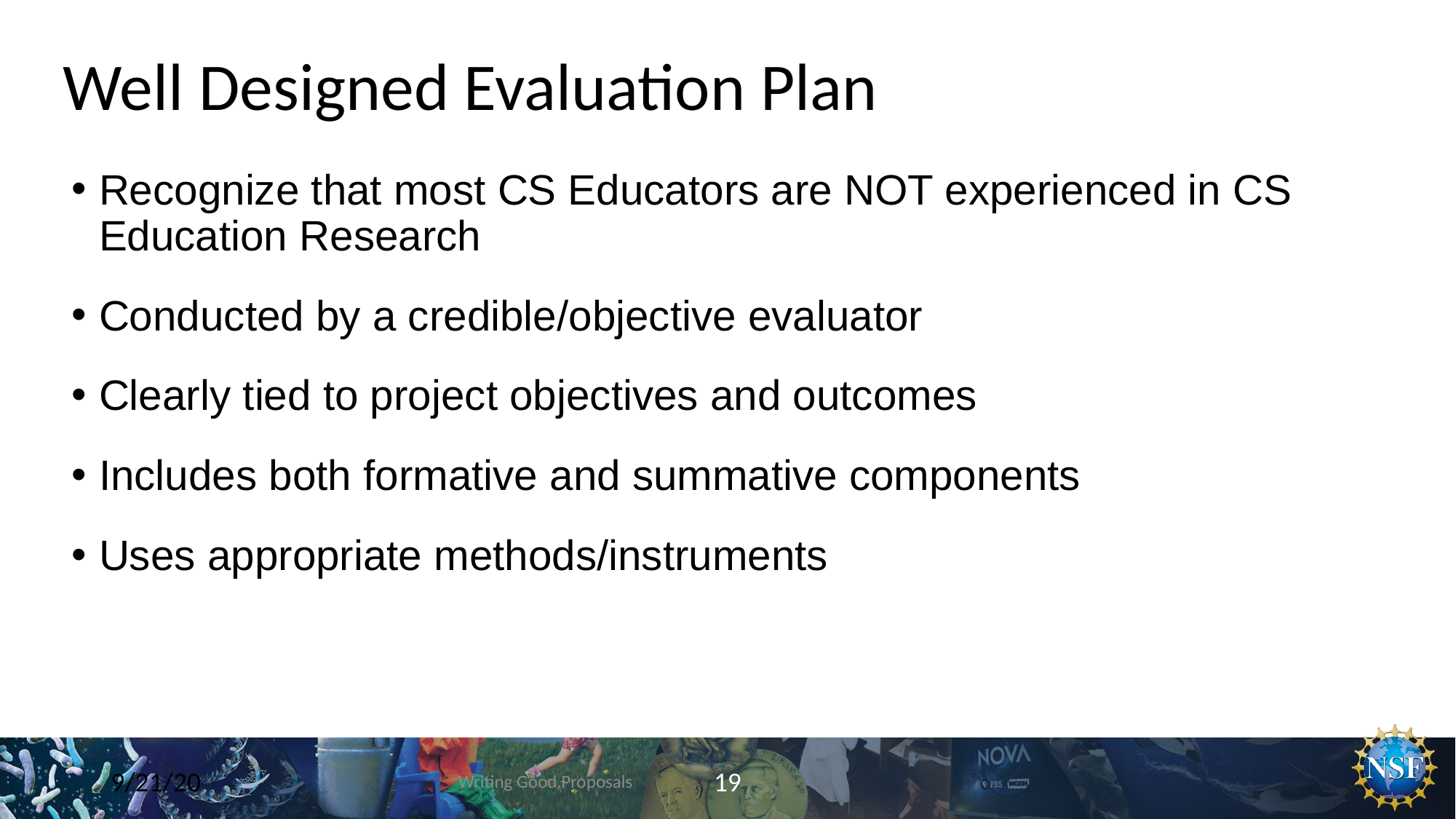

# Well Designed Evaluation Plan
Recognize that most CS Educators are NOT experienced in CS Education Research
Conducted by a credible/objective evaluator
Clearly tied to project objectives and outcomes
Includes both formative and summative components
Uses appropriate methods/instruments

9/21/20
Writing Good Proposals
19